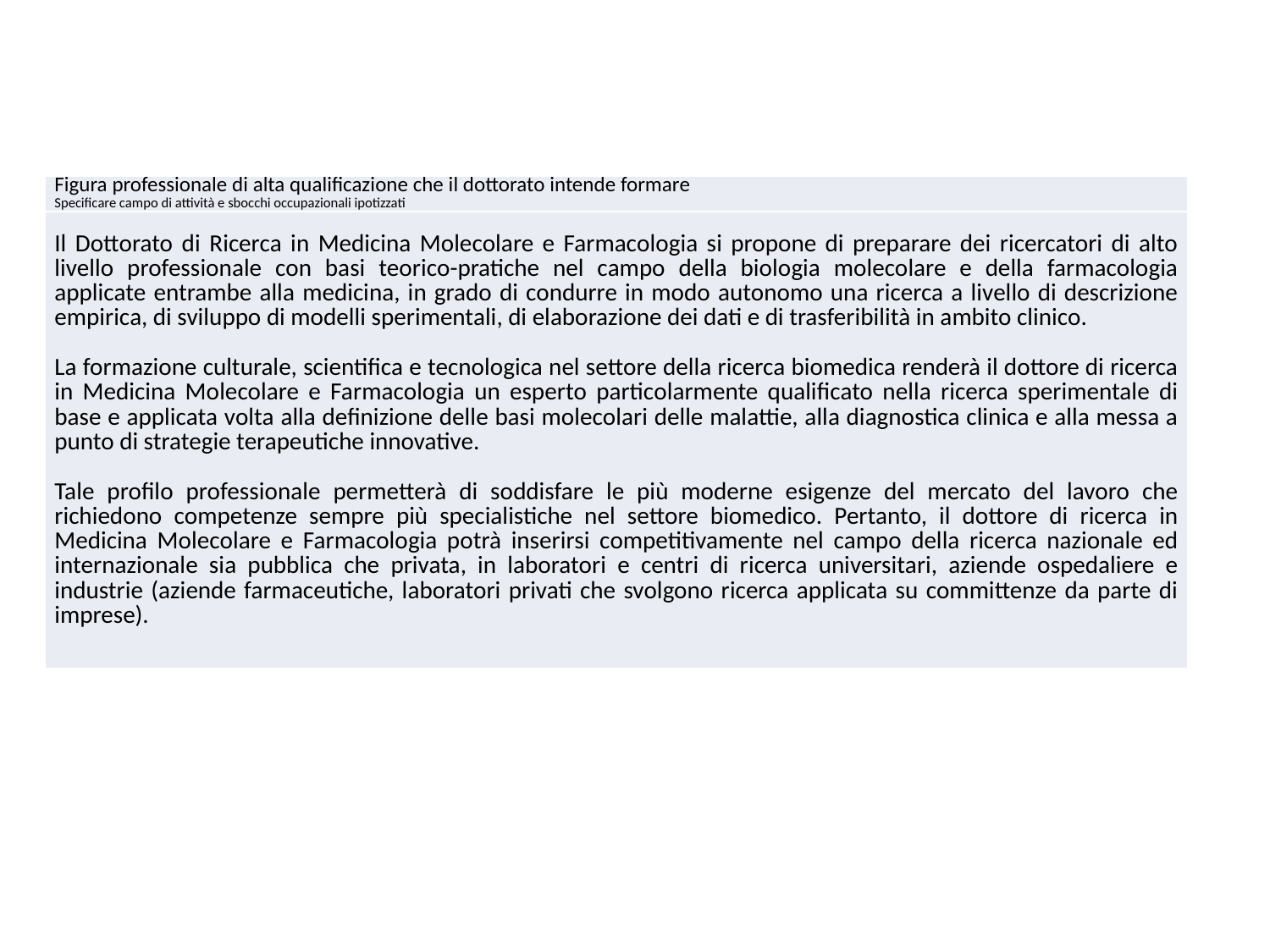

| Figura professionale di alta qualificazione che il dottorato intende formare Specificare campo di attività e sbocchi occupazionali ipotizzati |
| --- |
| Il Dottorato di Ricerca in Medicina Molecolare e Farmacologia si propone di preparare dei ricercatori di alto livello professionale con basi teorico-pratiche nel campo della biologia molecolare e della farmacologia applicate entrambe alla medicina, in grado di condurre in modo autonomo una ricerca a livello di descrizione empirica, di sviluppo di modelli sperimentali, di elaborazione dei dati e di trasferibilità in ambito clinico. La formazione culturale, scientifica e tecnologica nel settore della ricerca biomedica renderà il dottore di ricerca in Medicina Molecolare e Farmacologia un esperto particolarmente qualificato nella ricerca sperimentale di base e applicata volta alla definizione delle basi molecolari delle malattie, alla diagnostica clinica e alla messa a punto di strategie terapeutiche innovative. Tale profilo professionale permetterà di soddisfare le più moderne esigenze del mercato del lavoro che richiedono competenze sempre più specialistiche nel settore biomedico. Pertanto, il dottore di ricerca in Medicina Molecolare e Farmacologia potrà inserirsi competitivamente nel campo della ricerca nazionale ed internazionale sia pubblica che privata, in laboratori e centri di ricerca universitari, aziende ospedaliere e industrie (aziende farmaceutiche, laboratori privati che svolgono ricerca applicata su committenze da parte di imprese). |